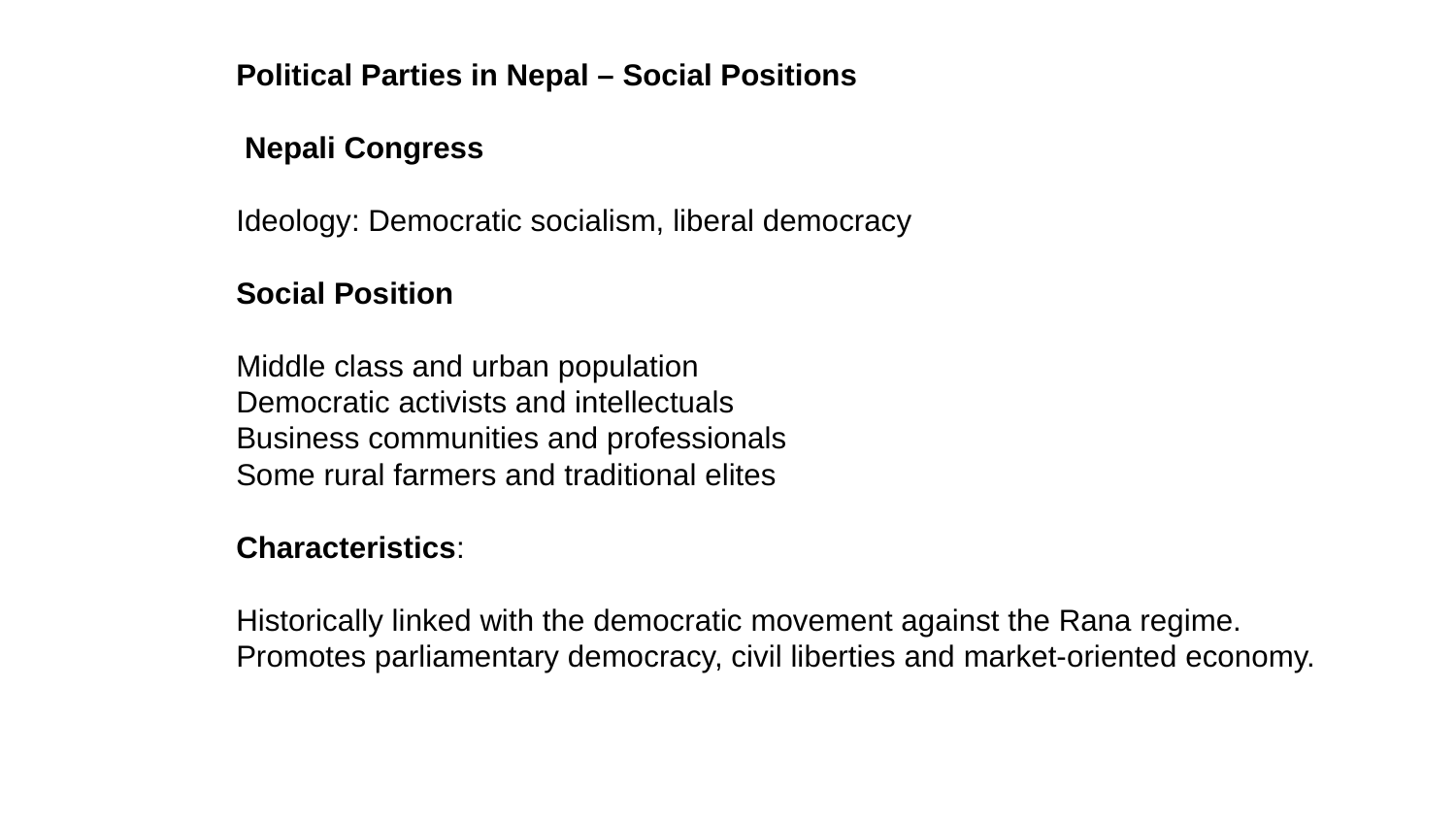

Political Parties in Nepal – Social Positions

 Nepali Congress

Ideology: Democratic socialism, liberal democracy

Social Position

Middle class and urban population
Democratic activists and intellectuals
Business communities and professionals
Some rural farmers and traditional elites

Characteristics:

Historically linked with the democratic movement against the Rana regime.
Promotes parliamentary democracy, civil liberties and market-oriented economy.